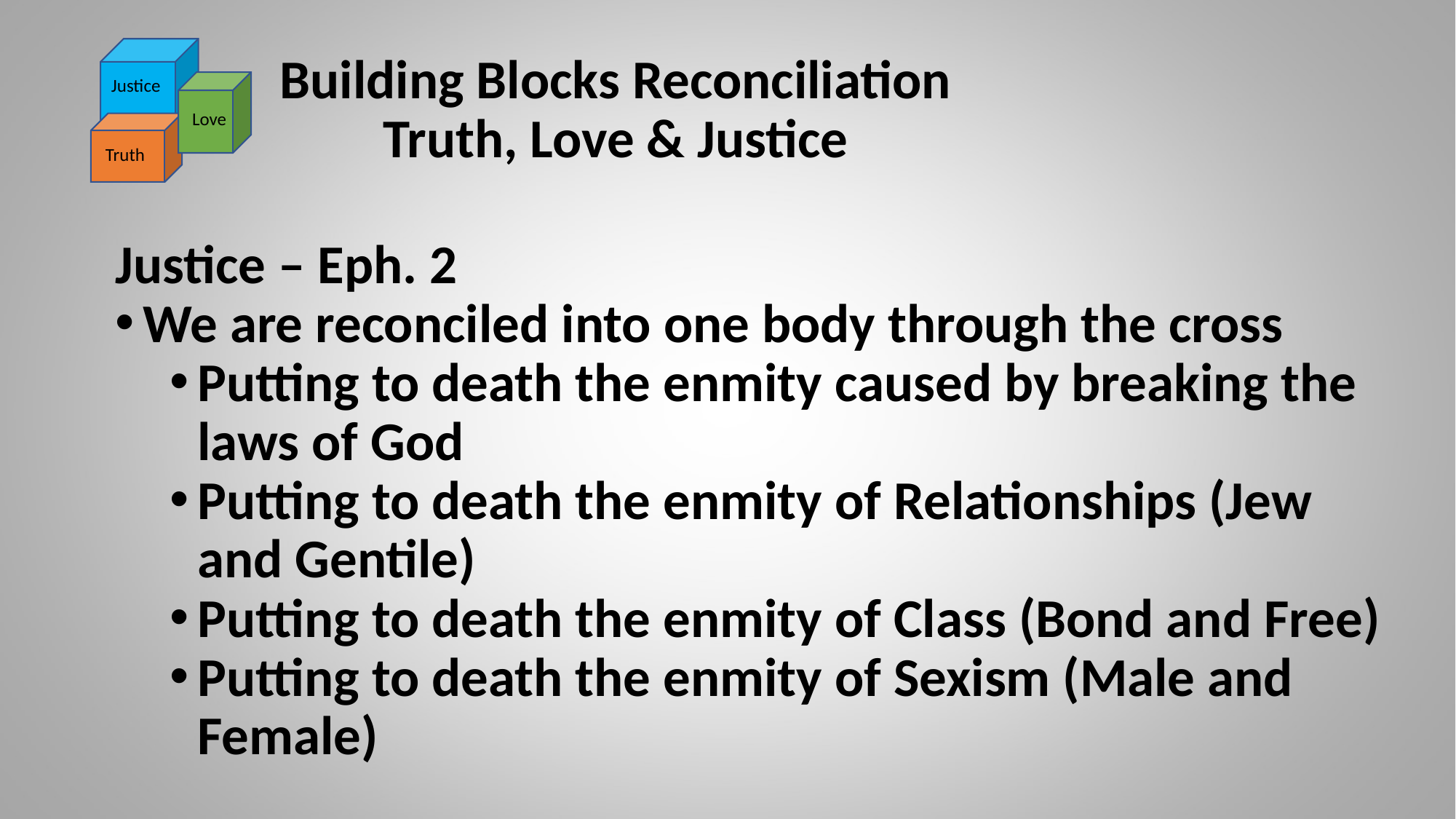

# Building Blocks Reconciliation Truth, Love & Justice

Justice

Love

Truth
Justice – Eph. 2
We are reconciled into one body through the cross
Putting to death the enmity caused by breaking the laws of God
Putting to death the enmity of Relationships (Jew and Gentile)
Putting to death the enmity of Class (Bond and Free)
Putting to death the enmity of Sexism (Male and Female)